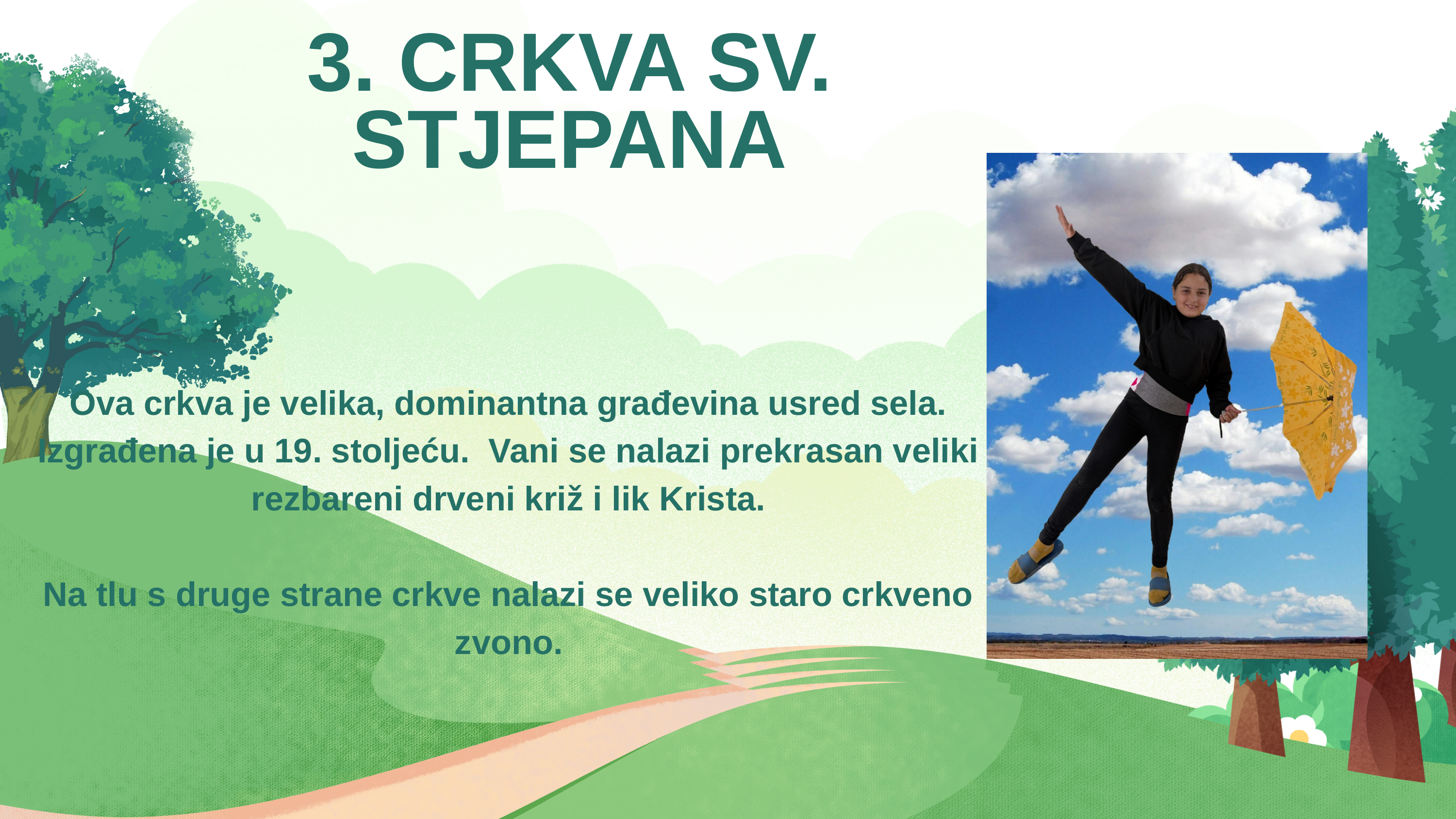

3. CRKVA SV. STJEPANA

Ova crkva je velika, dominantna građevina usred sela. Izgrađena je u 19. stoljeću.  Vani se nalazi prekrasan veliki rezbareni drveni križ i lik Krista.

Na tlu s druge strane crkve nalazi se veliko staro crkveno zvono.